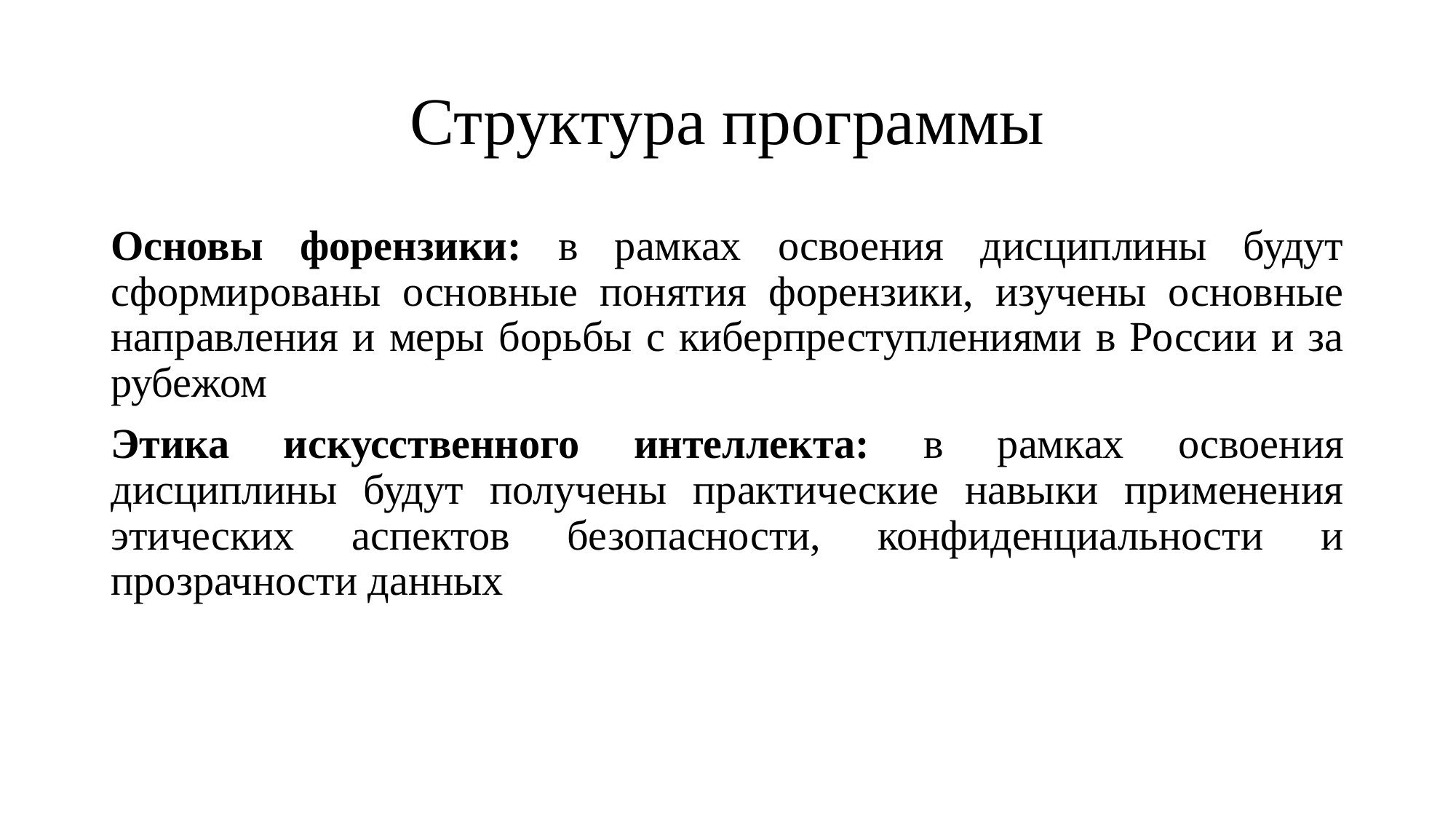

# Структура программы
Основы форензики: в рамках освоения дисциплины будут сформированы основные понятия форензики, изучены основные направления и меры борьбы с киберпреступлениями в России и за рубежом
Этика искусственного интеллекта: в рамках освоения дисциплины будут получены практические навыки применения этических аспектов безопасности, конфиденциальности и прозрачности данных